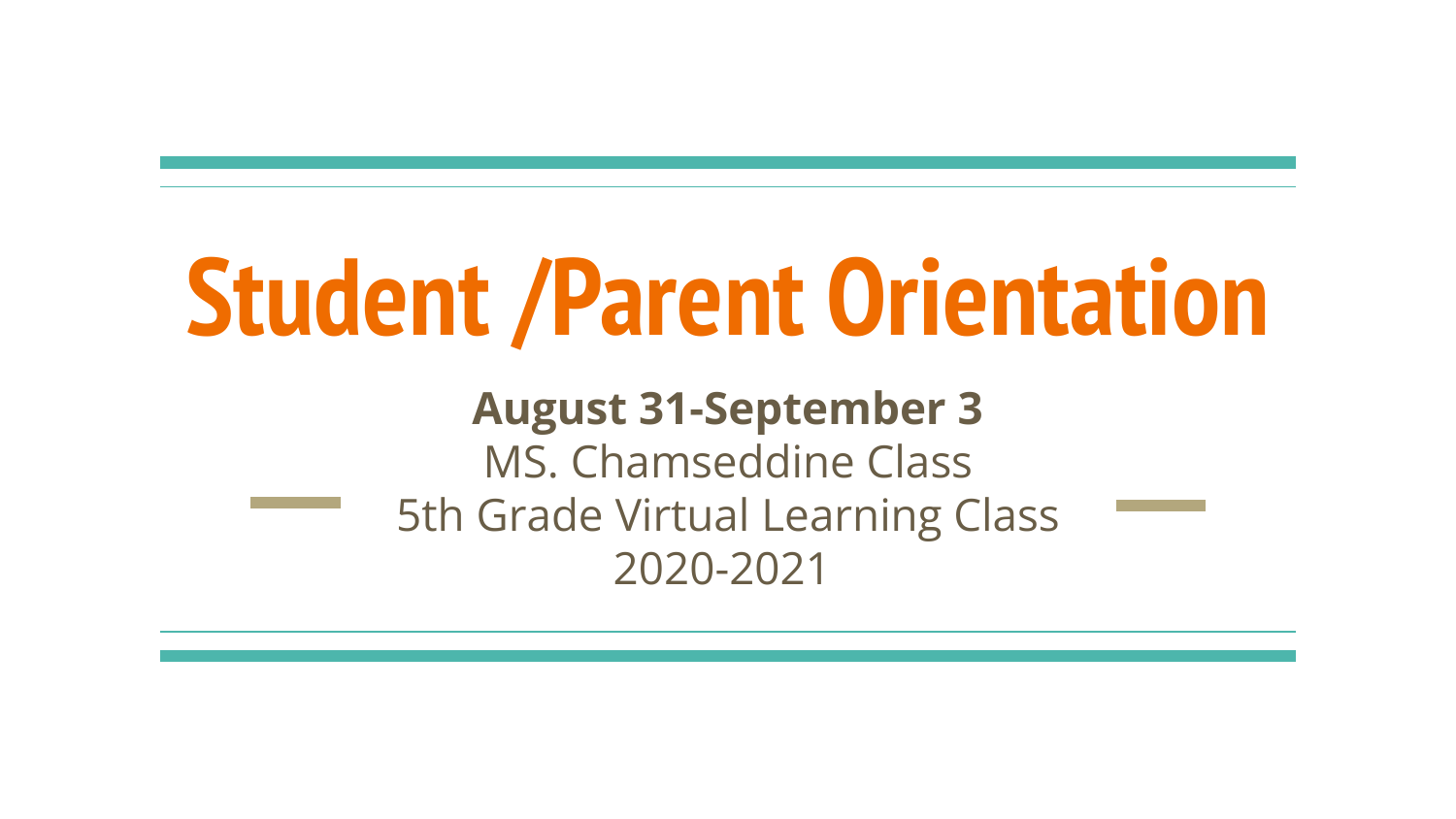

# Student /Parent Orientation
August 31-September 3
MS. Chamseddine Class
5th Grade Virtual Learning Class
2020-2021